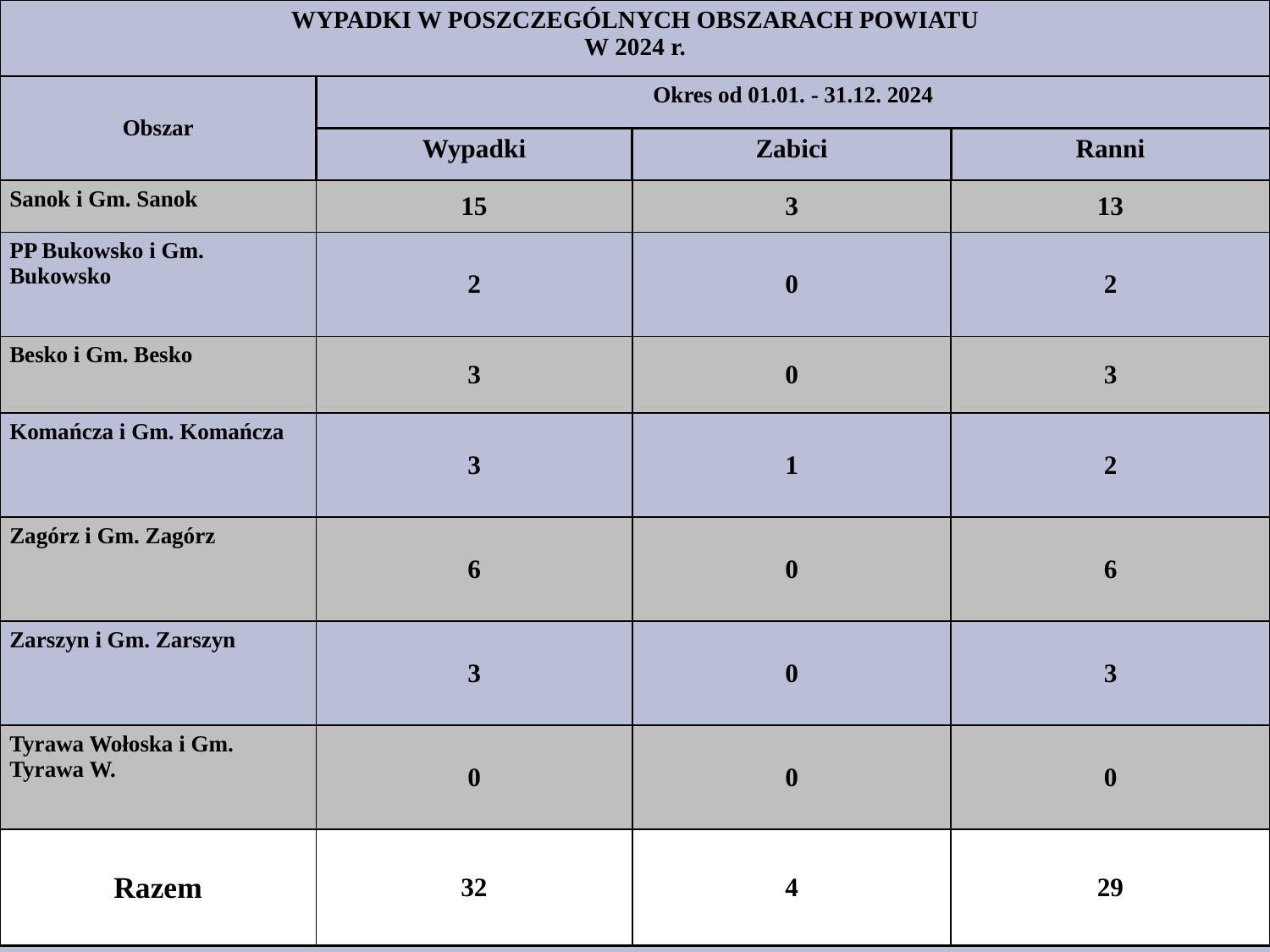

| WYPADKI W POSZCZEGÓLNYCH OBSZARACH POWIATU W 2024 r. |  |  |  |
| --- | --- | --- | --- |
| Obszar | Okres od 01.01. - 31.12. 2024 |  |  |
|  | Wypadki | Zabici | Ranni |
| Sanok i Gm. Sanok | 15 | 3 | 13 |
| PP Bukowsko i Gm. Bukowsko | 2 | 0 | 2 |
| Besko i Gm. Besko | 3 | 0 | 3 |
| Komańcza i Gm. Komańcza | 3 | 1 | 2 |
| Zagórz i Gm. Zagórz | 6 | 0 | 6 |
| Zarszyn i Gm. Zarszyn | 3 | 0 | 3 |
| Tyrawa Wołoska i Gm. Tyrawa W. | 0 | 0 | 0 |
| Razem | 32 | 4 | 29 |